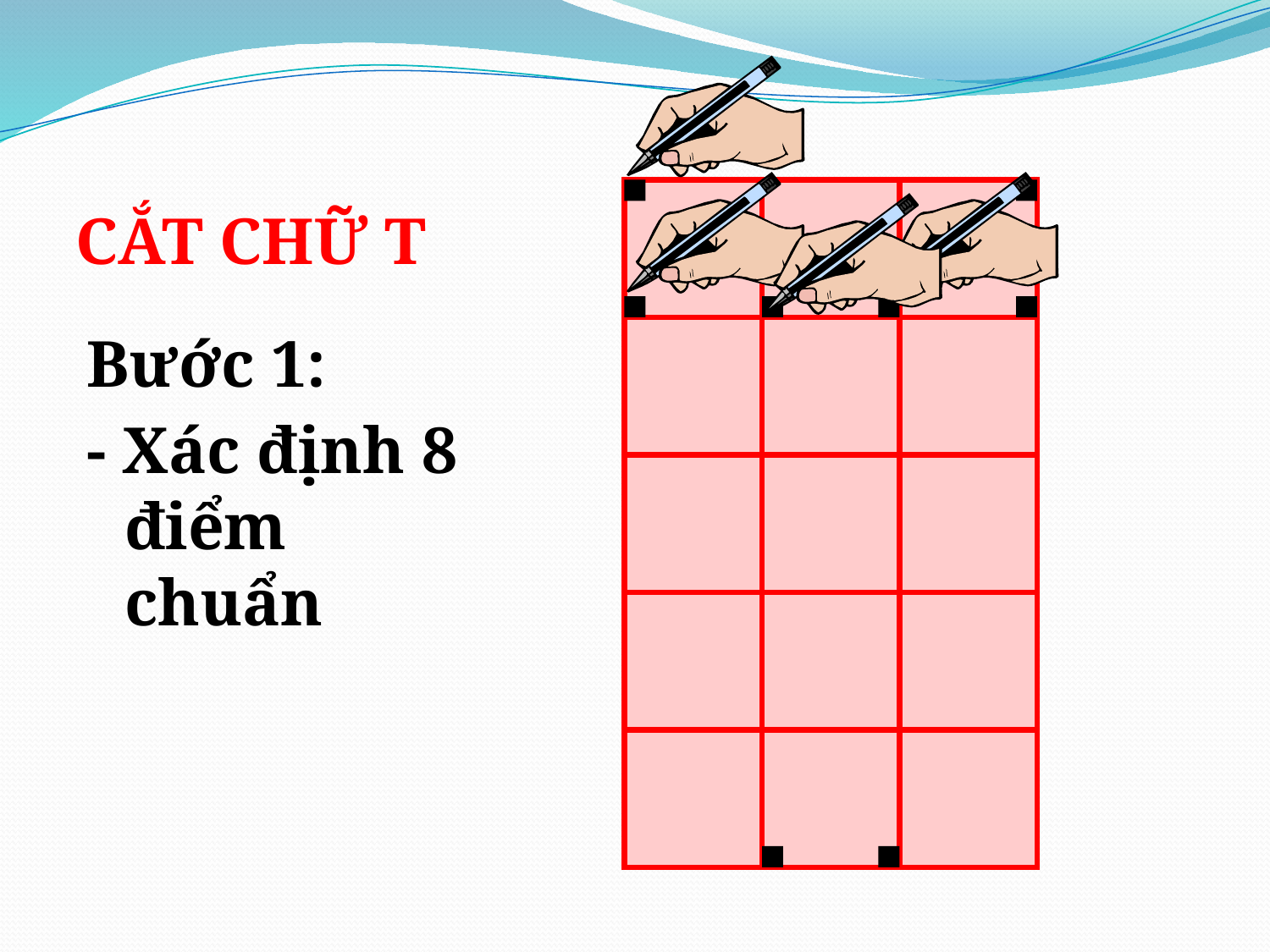

CẮT CHỮ T

Bước 1:
- Xác định 8 điểm chuẩn